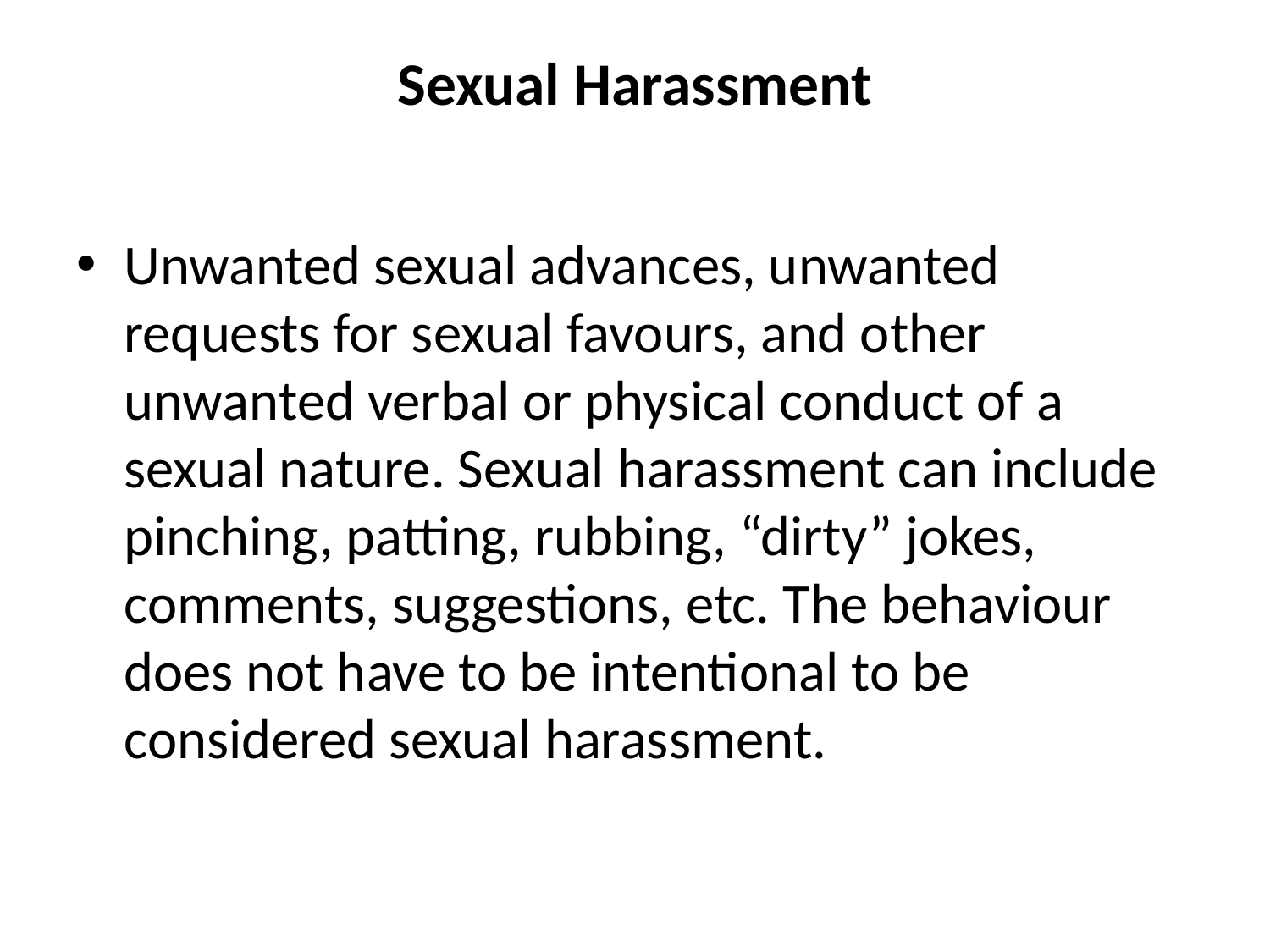

# Sexual Harassment
Unwanted sexual advances, unwanted requests for sexual favours, and other unwanted verbal or physical conduct of a sexual nature. Sexual harassment can include pinching, patting, rubbing, “dirty” jokes, comments, suggestions, etc. The behaviour does not have to be intentional to be considered sexual harassment.